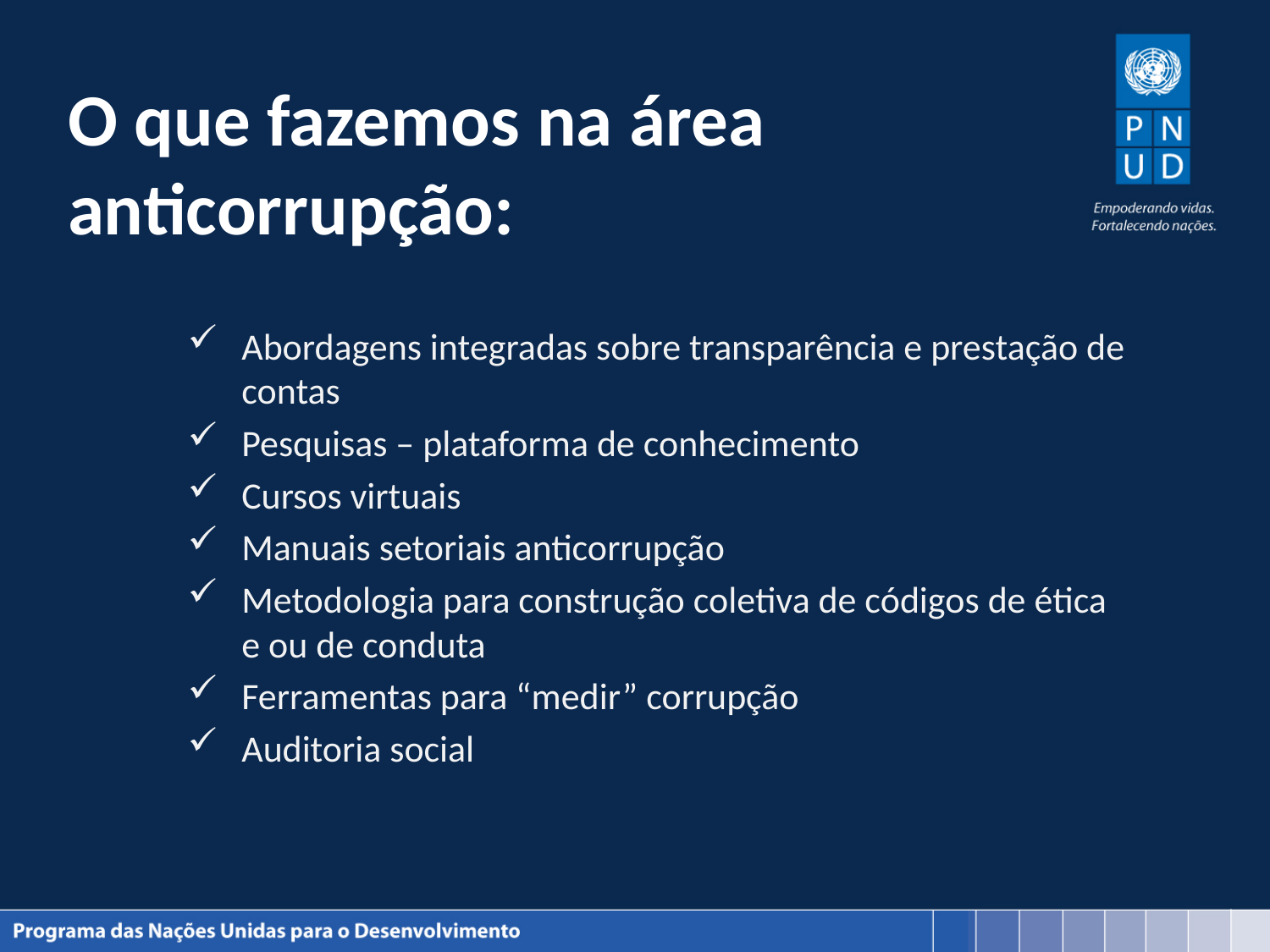

# O que fazemos na área anticorrupção:
Abordagens integradas sobre transparência e prestação de contas
Pesquisas – plataforma de conhecimento
Cursos virtuais
Manuais setoriais anticorrupção
Metodologia para construção coletiva de códigos de ética e ou de conduta
Ferramentas para “medir” corrupção
Auditoria social